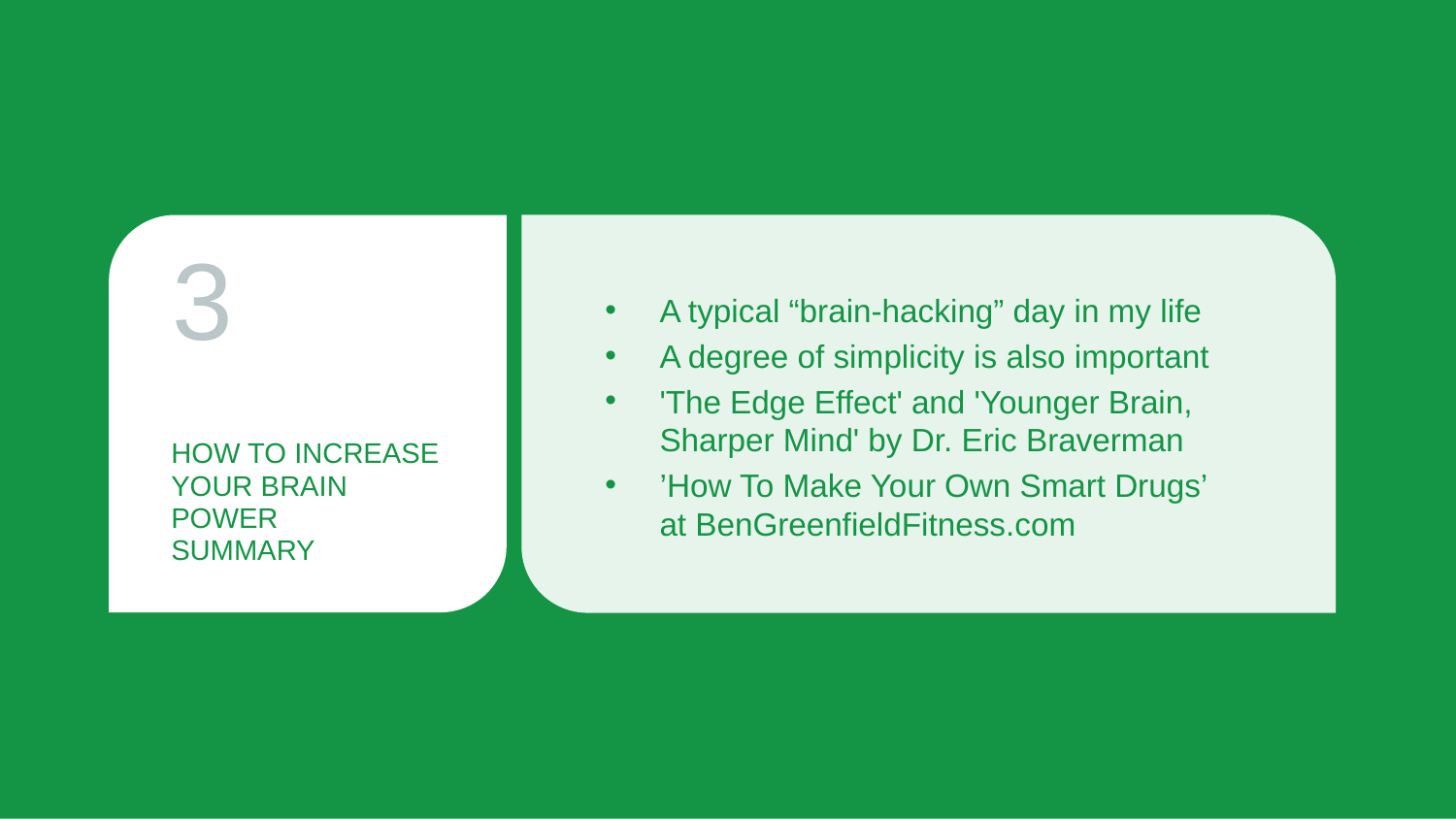

3
HOW TO INCREASE YOUR BRAIN POWER
SUMMARY

A typical “brain-hacking” day in my life
A degree of simplicity is also important
'The Edge Effect' and 'Younger Brain, Sharper Mind' by Dr. Eric Braverman
’How To Make Your Own Smart Drugs’ at BenGreenfieldFitness.com